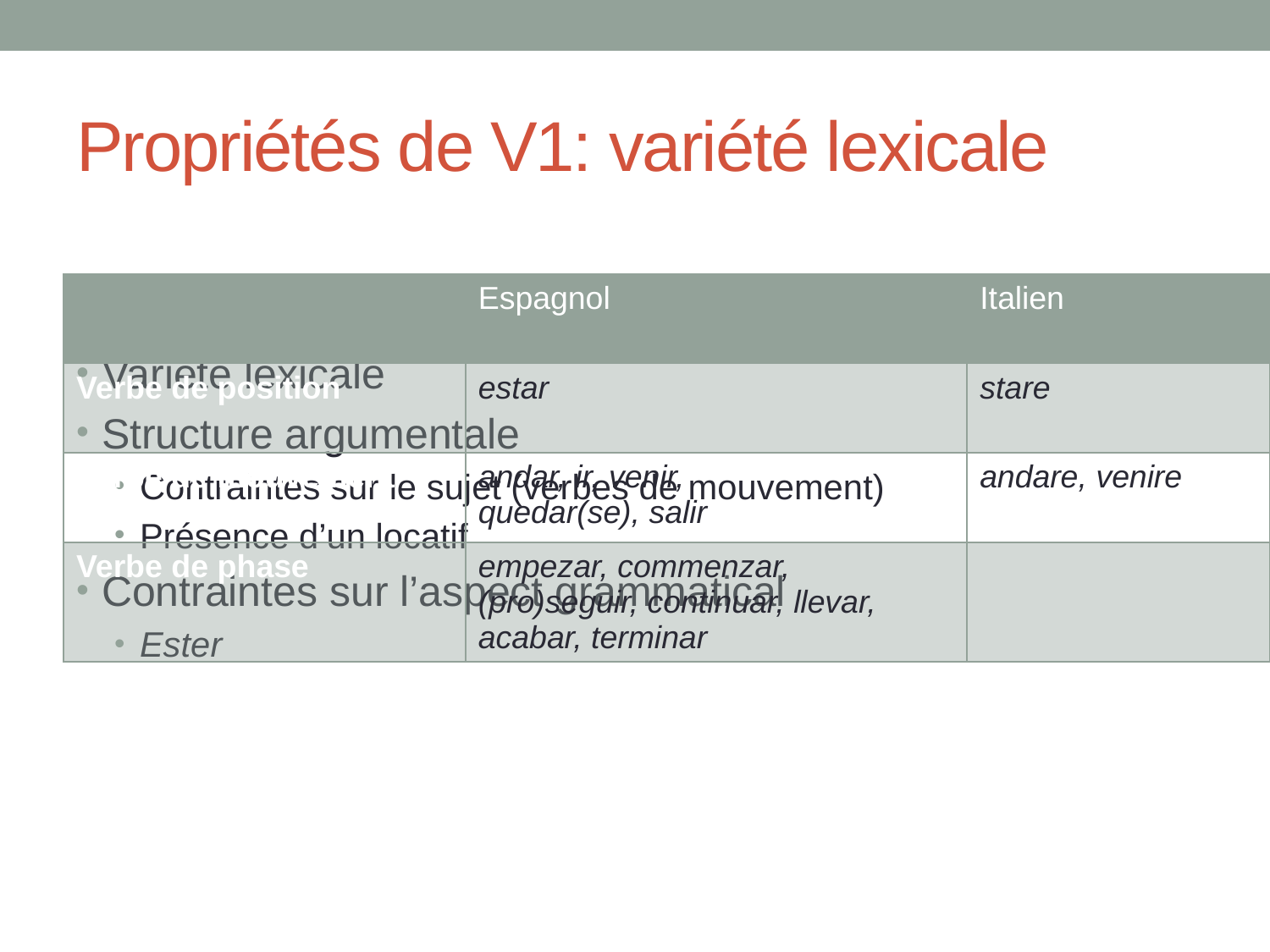

# Propriétés de V1: variété lexicale

Variété lexicale
Structure argumentale
Contraintes sur le sujet (verbes de mouvement)
Présence d’un locatif
Contraintes sur l’aspect grammatical
Ester

|  | Espagnol | Italien |
| --- | --- | --- |
| Verbe de position | estar | stare |
| Verbe de mouvement | andar, ir, venir, quedar(se), salir | andare, venire |
| Verbe de phase | empezar, commenzar, (pro)seguir, continuar, llevar, acabar, terminar |  |